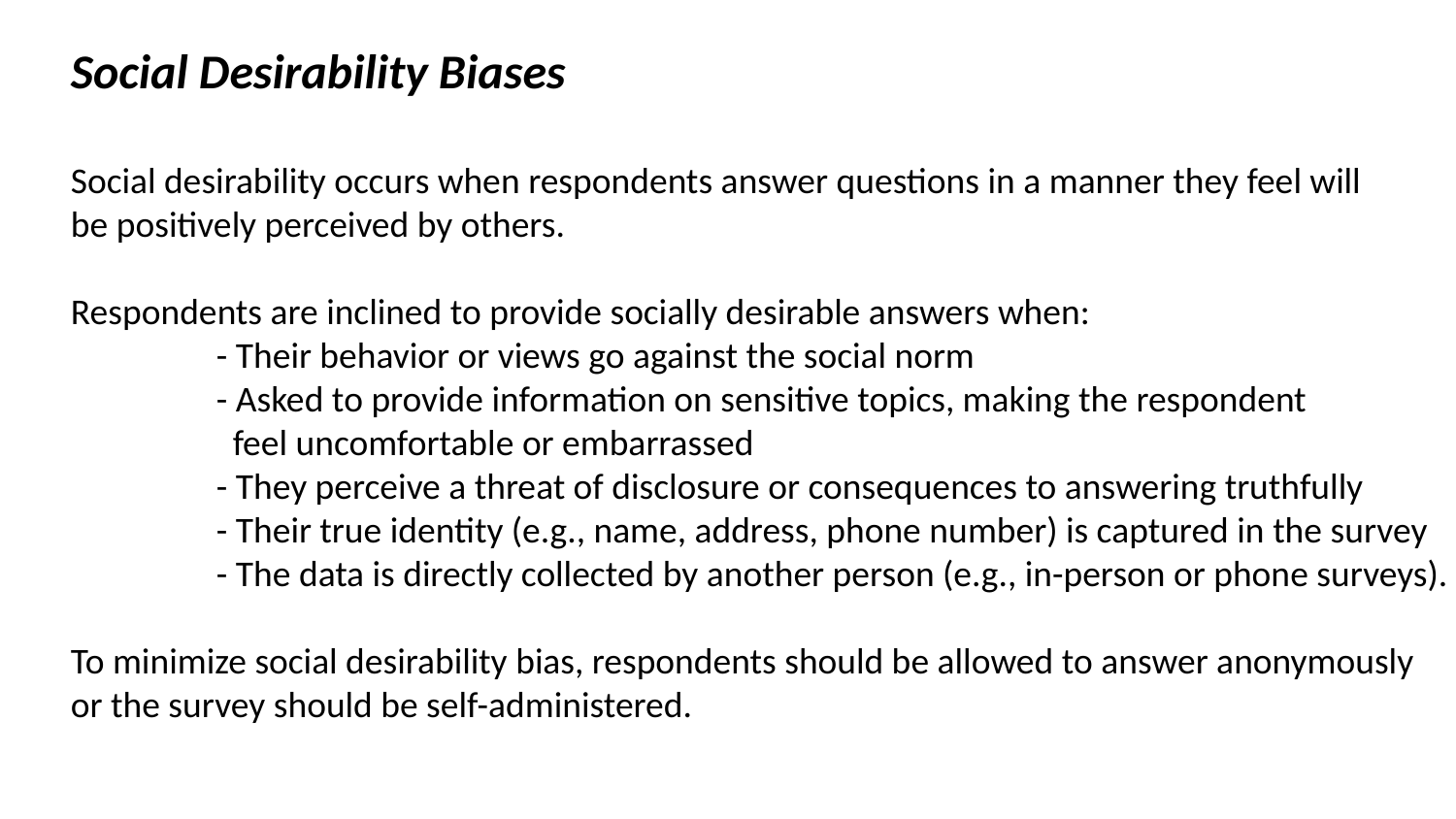

Social Desirability Biases

Social desirability occurs when respondents answer questions in a manner they feel will
be positively perceived by others.

Respondents are inclined to provide socially desirable answers when:
	- Their behavior or views go against the social norm
	- Asked to provide information on sensitive topics, making the respondent
	  feel uncomfortable or embarrassed
	- They perceive a threat of disclosure or consequences to answering truthfully
	- Their true identity (e.g., name, address, phone number) is captured in the survey
 	- The data is directly collected by another person (e.g., in-person or phone surveys).

To minimize social desirability bias, respondents should be allowed to answer anonymously
or the survey should be self-administered.